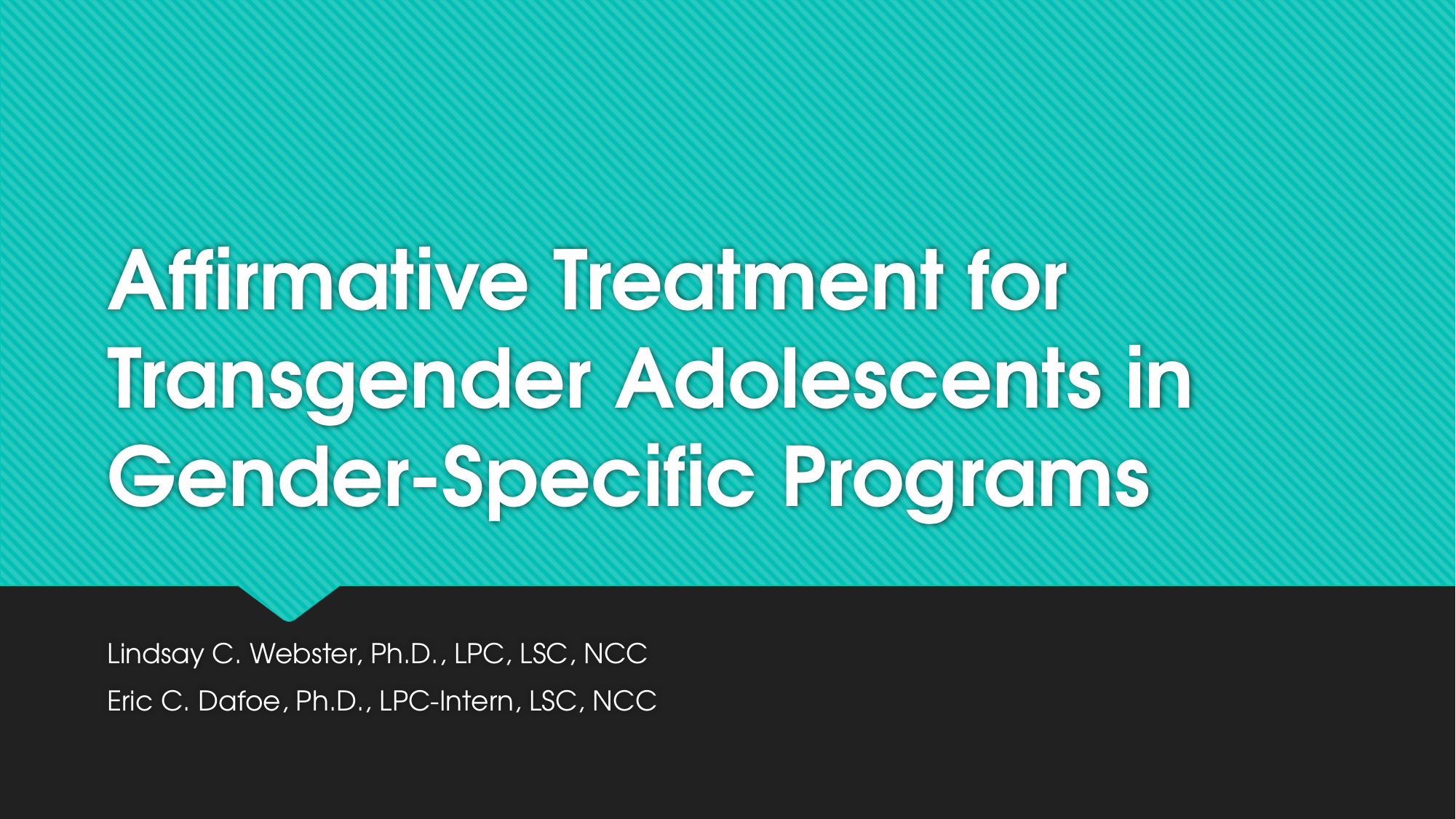

# Affirmative Treatment for Transgender Adolescents in Gender-Specific Programs
Lindsay C. Webster, Ph.D., LPC, LSC, NCC
Eric C. Dafoe, Ph.D., LPC-Intern, LSC, NCC